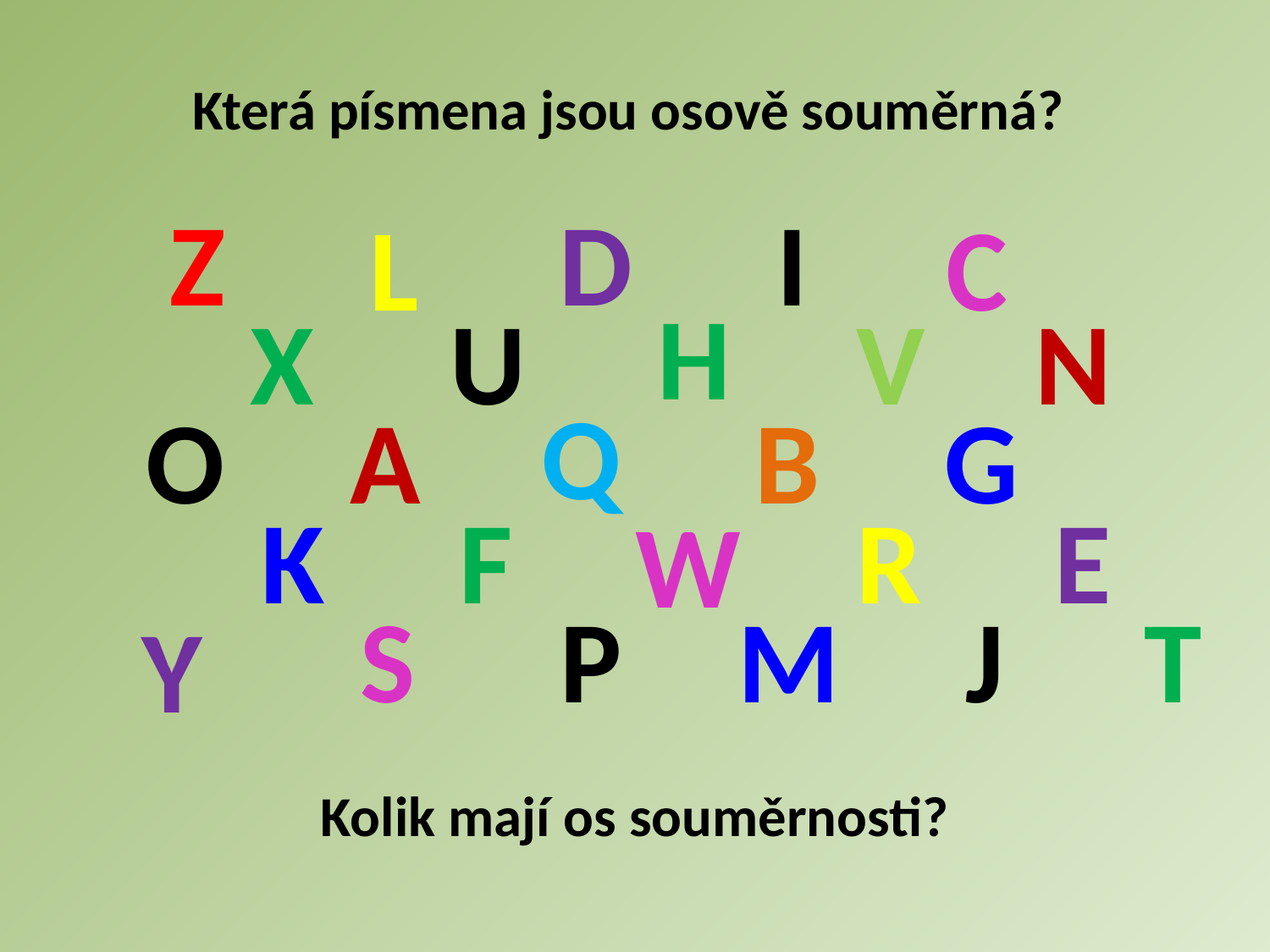

Která písmena jsou osově souměrná?
Z
D
I
L
C
H
X
U
V
N
Q
O
A
B
G
K
F
R
E
W
S
P
M
J
T
Y
Kolik mají os souměrnosti?